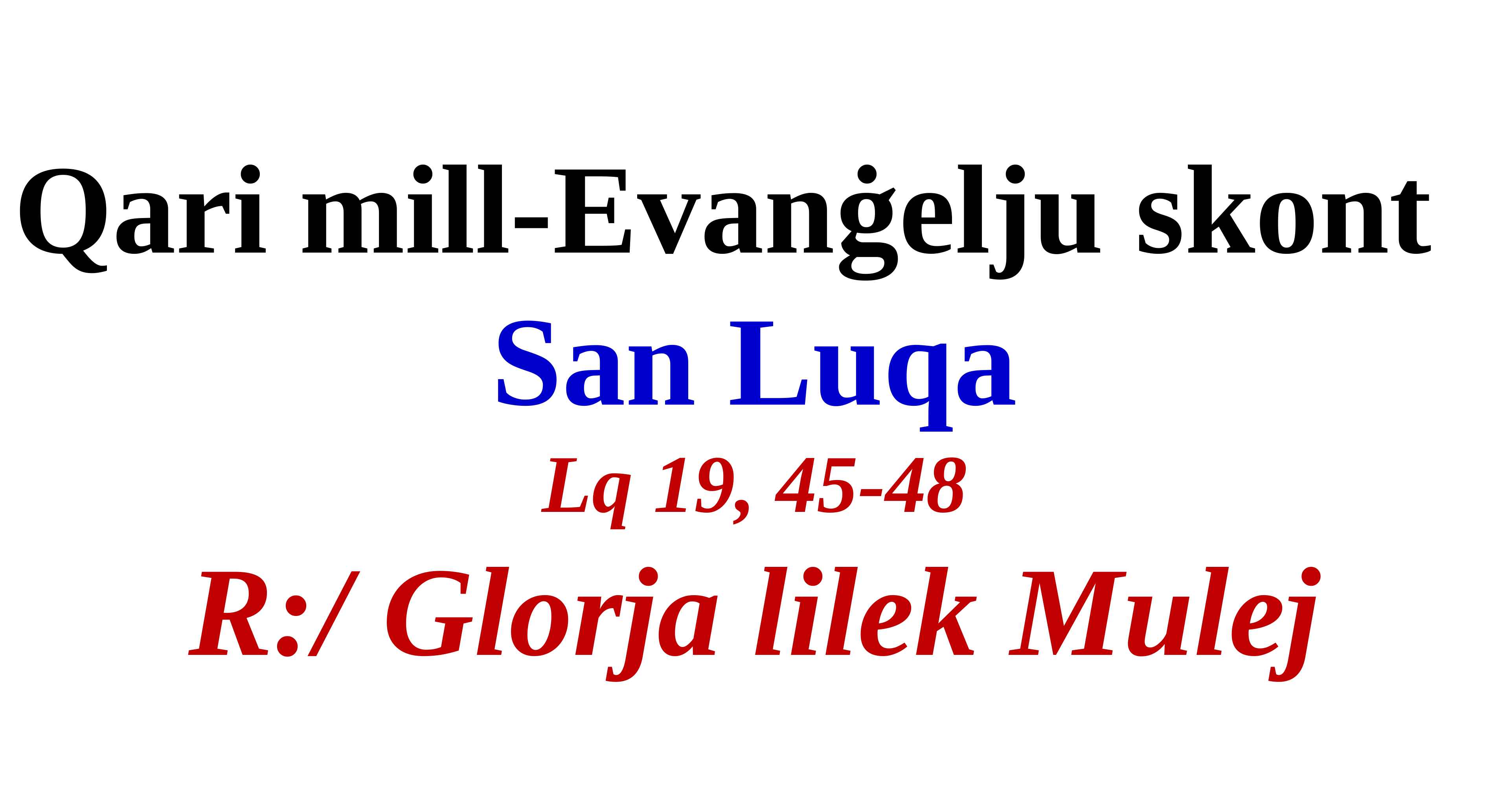

Qari mill-Evanġelju skont
San Luqa
Lq 19, 45-48
R:/ Glorja lilek Mulej